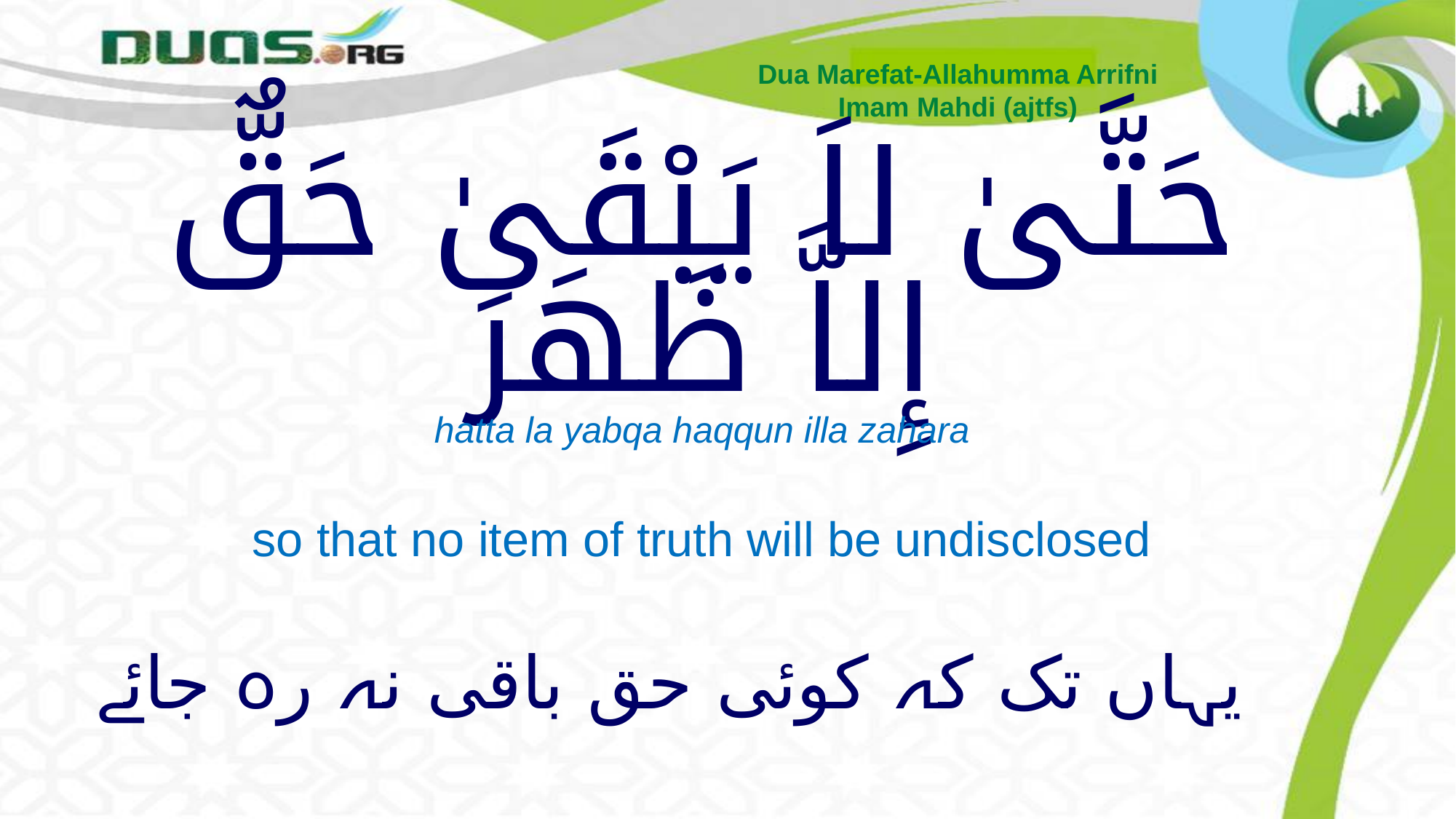

Dua Marefat-Allahumma Arrifni
Imam Mahdi (ajtfs)
# حَتَّىٰ لاَ يَبْقَىٰ حَقٌّ إِلاَّ ظَهَرَ

hatta la yabqa haqqun illa zahara

so that no item of truth will be undisclosed

یہاں تک کہ کوئی حق باقی نہ رہ جائے